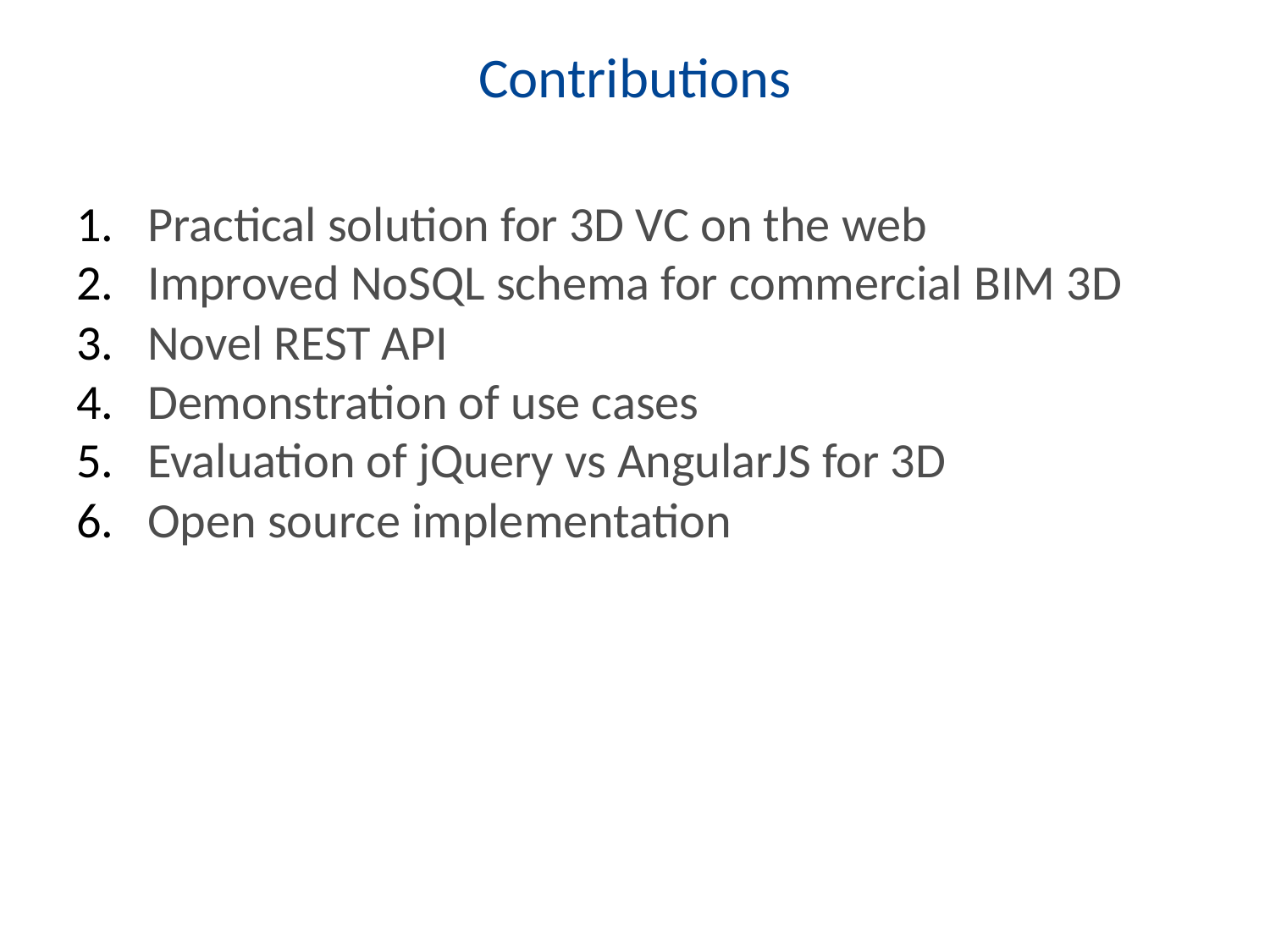

# Contributions
Practical solution for 3D VC on the web
Improved NoSQL schema for commercial BIM 3D
Novel REST API
Demonstration of use cases
Evaluation of jQuery vs AngularJS for 3D
Open source implementation